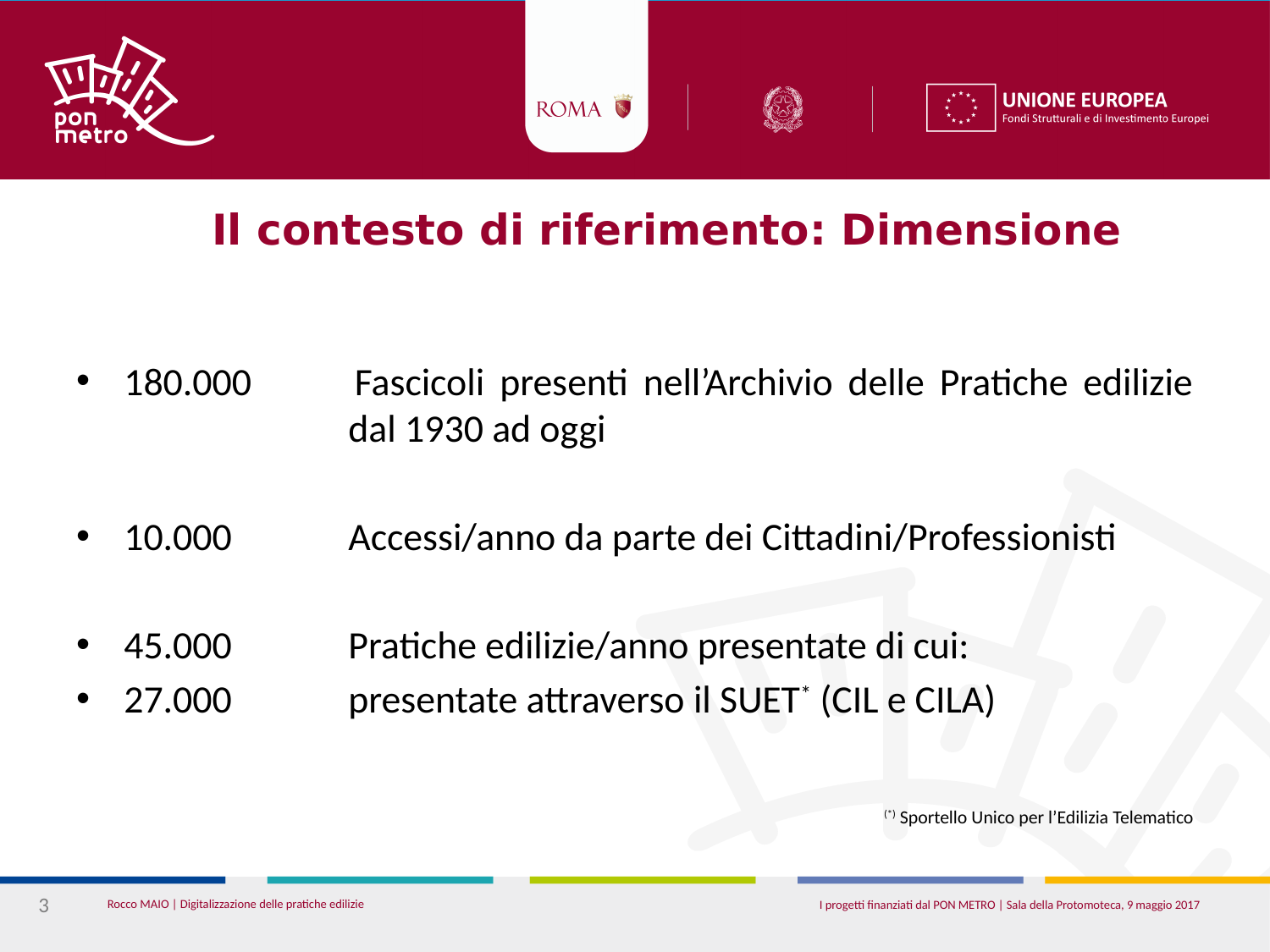

# Il contesto di riferimento: Dimensione

180.000 	Fascicoli presenti nell’Archivio delle Pratiche edilizie 	dal 1930 ad oggi

10.000	Accessi/anno da parte dei Cittadini/Professionisti

45.000 	Pratiche edilizie/anno presentate di cui:
27.000	presentate attraverso il SUET* (CIL e CILA)

                                                                                                                                          (*) Sportello Unico per l’Edilizia Telematico